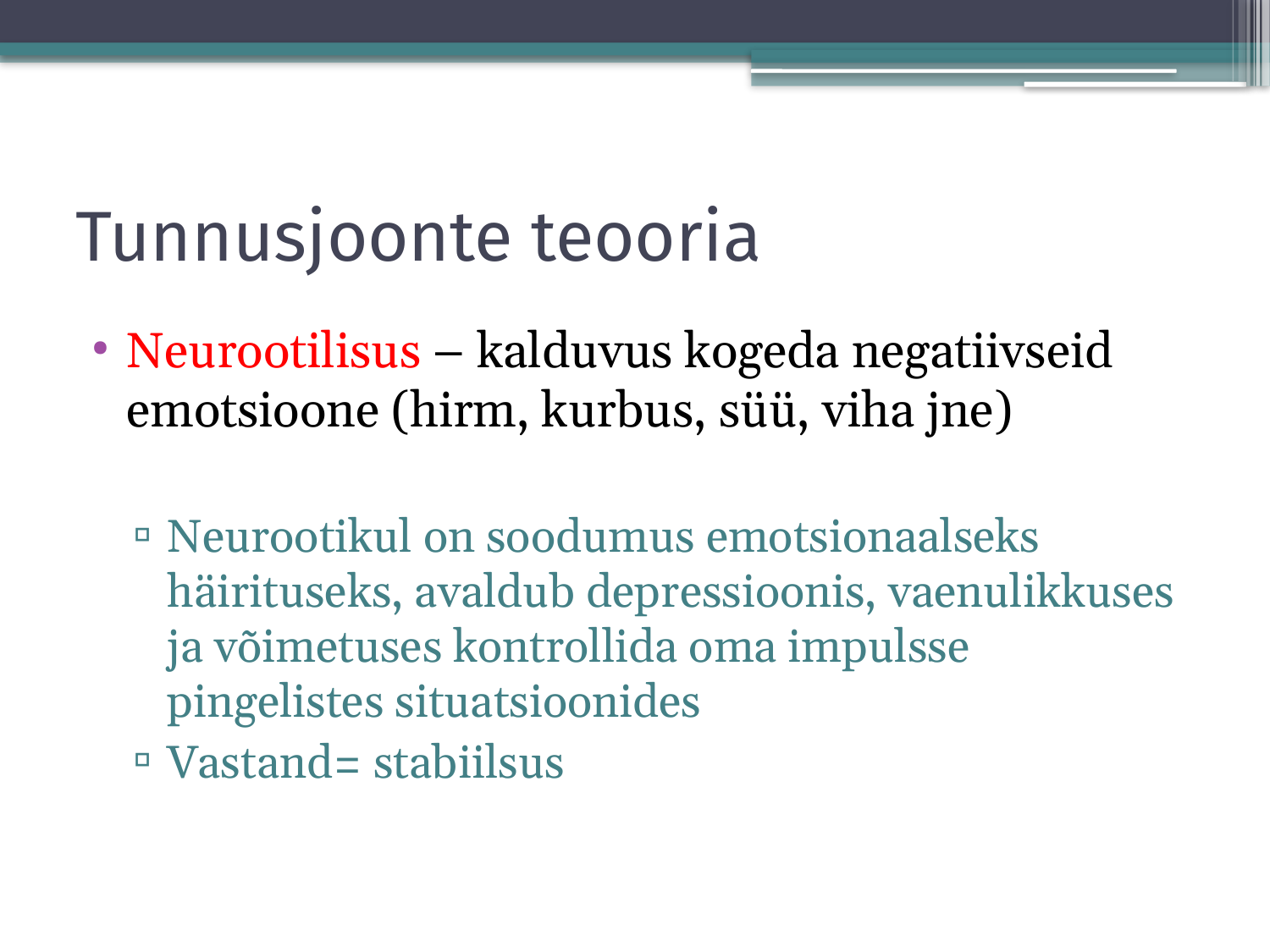

# Tunnusjoonte teooria
Neurootilisus – kalduvus kogeda negatiivseid emotsioone (hirm, kurbus, süü, viha jne)

Neurootikul on soodumus emotsionaalseks häirituseks, avaldub depressioonis, vaenulikkuses ja võimetuses kontrollida oma impulsse pingelistes situatsioonides
Vastand= stabiilsus